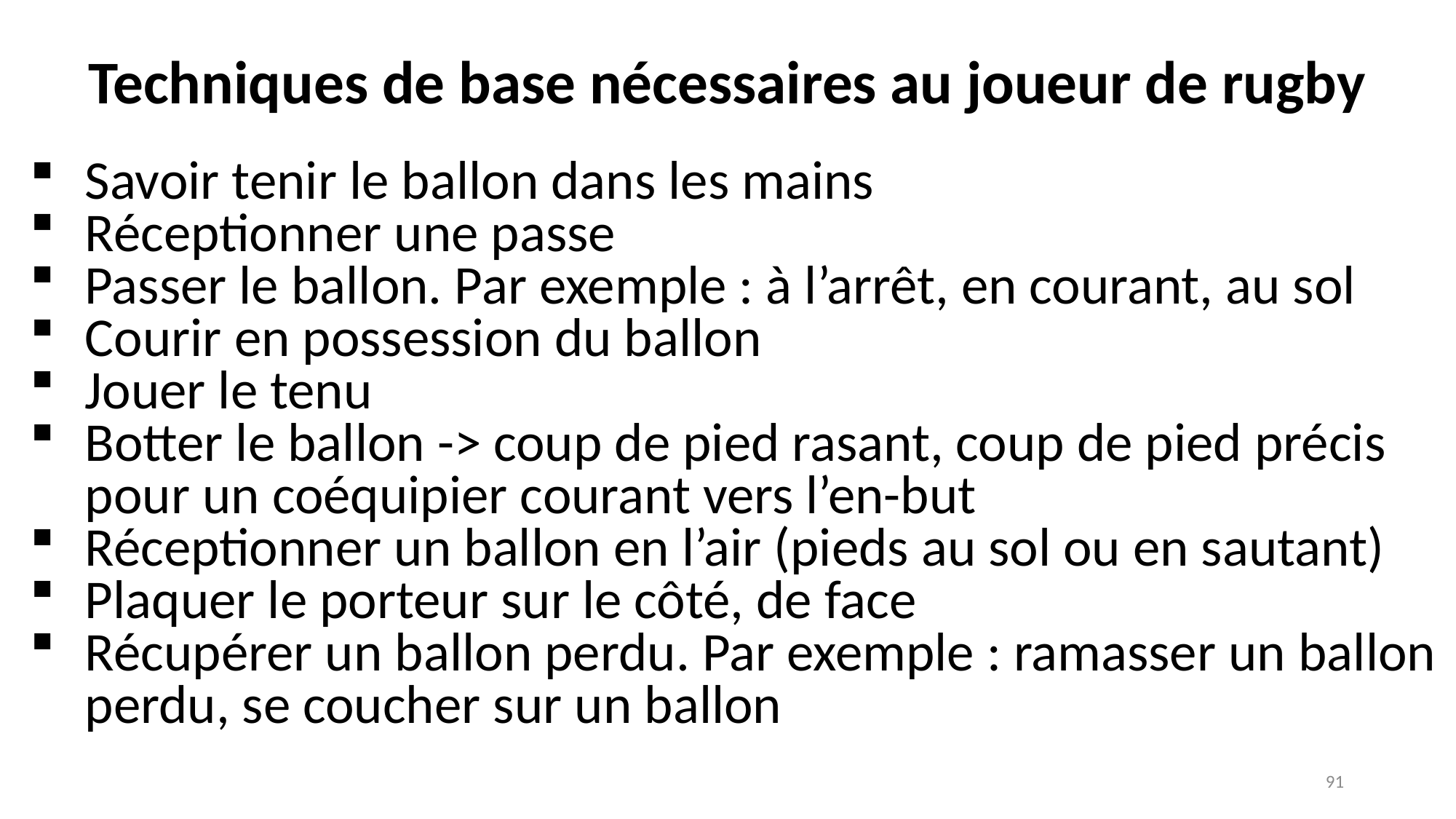

Techniques de base nécessaires au joueur de rugby

Savoir tenir le ballon dans les mains
Réceptionner une passe
Passer le ballon. Par exemple : à l’arrêt, en courant, au sol
Courir en possession du ballon
Jouer le tenu
Botter le ballon -> coup de pied rasant, coup de pied précis pour un coéquipier courant vers l’en-but
Réceptionner un ballon en l’air (pieds au sol ou en sautant)
Plaquer le porteur sur le côté, de face
Récupérer un ballon perdu. Par exemple : ramasser un ballon perdu, se coucher sur un ballon

91